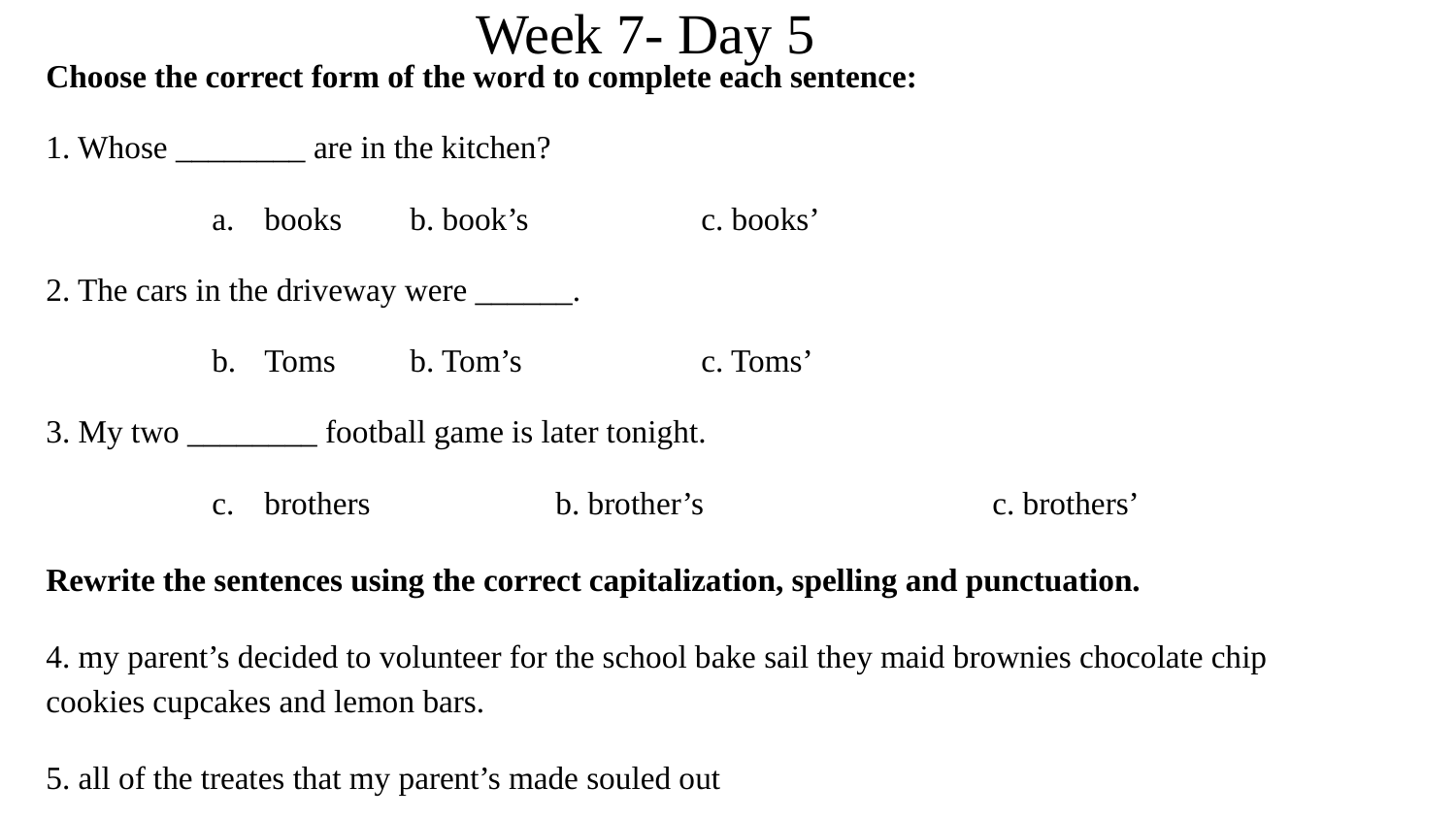

# Week 7- Day 5
Choose the correct form of the word to complete each sentence:
1. Whose ________ are in the kitchen?
books	b. book’s		c. books’
2. The cars in the driveway were ______.
Toms 	b. Tom’s		c. Toms’
3. My two ________ football game is later tonight.
brothers		b. brother’s		c. brothers’
Rewrite the sentences using the correct capitalization, spelling and punctuation.
4. my parent’s decided to volunteer for the school bake sail they maid brownies chocolate chip cookies cupcakes and lemon bars.
5. all of the treates that my parent’s made souled out